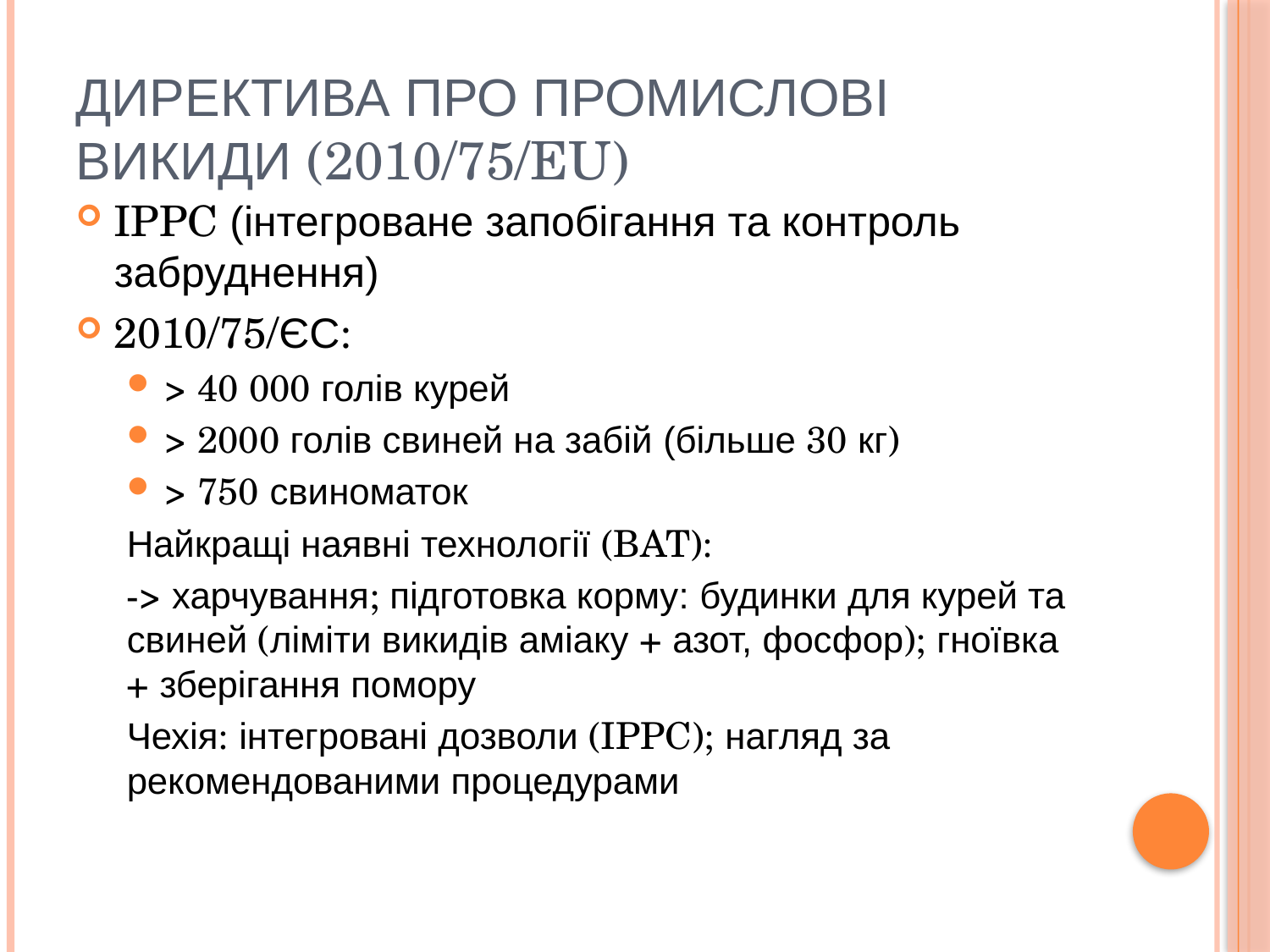

# Директива про промислові викиди (2010/75/EU)
IPPC (інтегроване запобігання та контроль забруднення)
2010/75/ЄС:
> 40 000 голів курей
> 2000 голів свиней на забій (більше 30 кг)
> 750 свиноматок
Найкращі наявні технології (BAT):
-> харчування; підготовка корму: будинки для курей та свиней (ліміти викидів аміаку + азот, фосфор); гноївка + зберігання помору
Чехія: інтегровані дозволи (IPPC); нагляд за рекомендованими процедурами